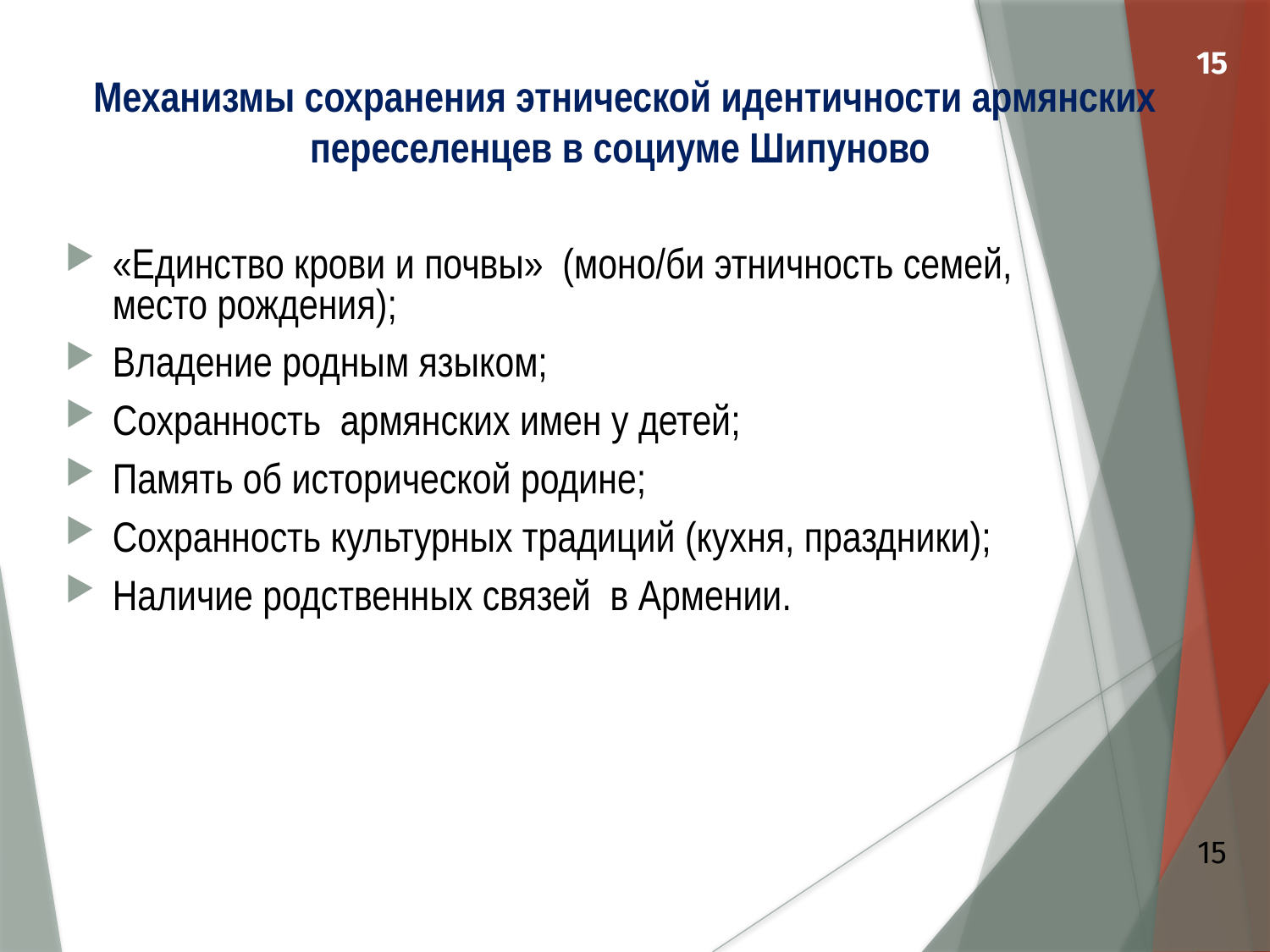

15
Механизмы сохранения этнической идентичности армянских переселенцев в социуме Шипуново
«Единство крови и почвы»  (моно/би этничность семей, место рождения);
Владение родным языком;
Сохранность  армянских имен у детей;
Память об исторической родине;
Сохранность культурных традиций (кухня, праздники);
Наличие родственных связей  в Армении.
15